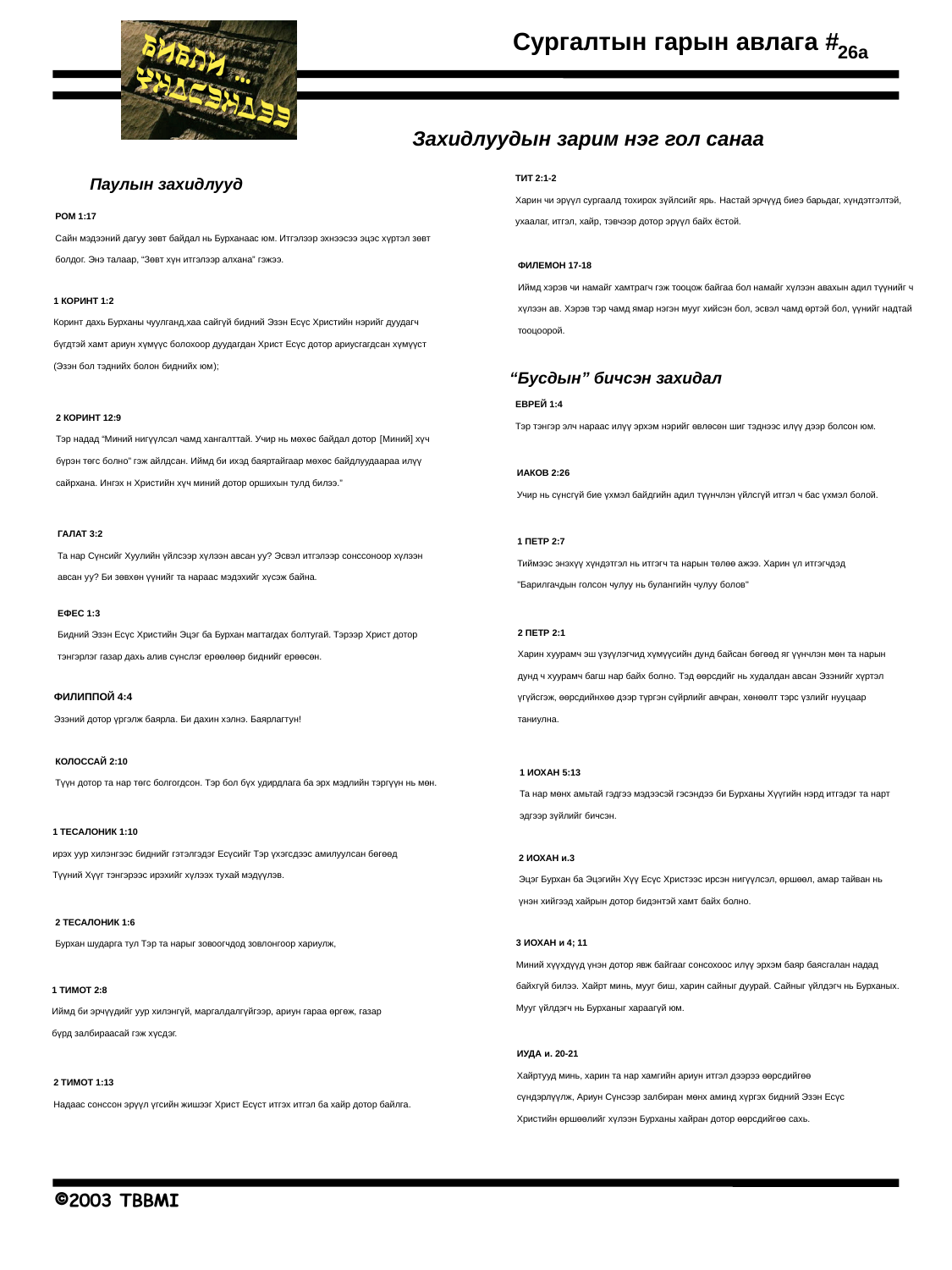

26a

Захидлуудын зарим нэг гол санаа
Паулын захидлууд
TИT 2:1-2
Харин чи эрүүл сургаалд тохирох зүйлсийг ярь. Настай эрчүүд биеэ барьдаг, хүндэтгэлтэй, ухаалаг, итгэл, хайр, тэвчээр дотор эрүүл байх ёстой.

РОМ 1:17
Сайн мэдээний дагуу зөвт байдал нь Бурханаас юм. Итгэлээр эхнээсээ эцэс хүртэл зөвт болдог. Энэ талаар, “Зөвт хүн итгэлээр алхана” гэжээ.
ФИЛЕМОН 17-18
Иймд хэрэв чи намайг хамтрагч гэж тооцож байгаа бол намайг хүлээн авахын адил түүнийг ч хүлээн ав. Хэрэв тэр чамд ямар нэгэн мууг хийсэн бол, эсвэл чамд өртэй бол, үүнийг надтай тооцоорой.
1 КОРИНТ 1:2
Коринт дахь Бурханы чуулганд,хаа сайгүй бидний Эзэн Есүс Христийн нэрийг дуудагч бүгдтэй хамт ариун хүмүүс болохоор дуудагдан Христ Есүс дотор ариусгагдсан хүмүүст (Эзэн бол тэднийх болон биднийх юм);
“Бусдын” бичсэн захидал
ЕВРЕЙ 1:4
Тэр тэнгэр элч нараас илүү эрхэм нэрийг өвлөсөн шиг тэднээс илүү дээр болсон юм.
2 КОРИНТ 12:9
Тэр надад “Миний нигүүлсэл чамд хангалттай. Учир нь мөхөс байдал дотор [Миний] хүч бүрэн төгс болно” гэж айлдсан. Иймд би ихэд баяртайгаар мөхөс байдлуудаараа илүү сайрхана. Ингэх н Христийн хүч миний дотор оршихын тулд билээ.”
ИАКОВ 2:26
Учир нь сүнсгүй бие үхмэл байдгийн адил түүнчлэн үйлсгүй итгэл ч бас үхмэл болой.
ГАЛАТ 3:2
Та нар Сүнсийг Хуулийн үйлсээр хүлээн авсан уу? Эсвэл итгэлээр сонссоноор хүлээн авсан уу? Би зөвхөн үүнийг та нараас мэдэхийг хүсэж байна.
1 ПЕТР 2:7
Тиймээс энэхүү хүндэтгэл нь итгэгч та нарын төлөө ажээ. Харин үл итгэгчдэд "Барилгачдын голсон чулуу нь булангийн чулуу болов"
EФЕС 1:3
Бидний Эзэн Есүс Христийн Эцэг ба Бурхан магтагдах болтугай. Тэрээр Христ дотор тэнгэрлэг газар дахь алив сүнслэг ерөөлөөр биднийг ерөөсөн.
2 ПЕТР 2:1
Харин хуурамч эш үзүүлэгчид хүмүүсийн дунд байсан бөгөөд яг үүнчлэн мөн та нарын дунд ч хуурамч багш нар байх болно. Тэд өөрсдийг нь худалдан авсан Эзэнийг хүртэл үгүйсгэж, өөрсдийнхөө дээр түргэн сүйрлийг авчран, хөнөөлт тэрс үзлийг нууцаар таниулна.
ФИЛИППОЙ 4:4
Эзэний дотор үргэлж баярла. Би дахин хэлнэ. Баярлагтун!
КОЛОССАЙ 2:10
Түүн дотор та нар төгс болгогдсон. Тэр бол бүх удирдлага ба эрх мэдлийн тэргүүн нь мөн.
1 ИОХАН 5:13
Та нар мөнх амьтай гэдгээ мэдээсэй гэсэндээ би Бурханы Хүүгийн нэрд итгэдэг та нарт эдгээр зүйлийг бичсэн.
1 TEСАЛОНИК 1:10
ирэх уур хилэнгээс биднийг гэтэлгэдэг Есүсийг Тэр үхэгсдээс амилуулсан бөгөөд Түүний Хүүг тэнгэрээс ирэхийг хүлээх тухай мэдүүлэв.
2 ИОХАН и.3
Эцэг Бурхан ба Эцэгийн Хүү Есүс Христээс ирсэн нигүүлсэл, өршөөл, амар тайван нь үнэн хийгээд хайрын дотор бидэнтэй хамт байх болно.
2 TЕСАЛОНИК 1:6
Бурхан шударга тул Тэр та нарыг зовоогчдод зовлонгоор хариулж,
3 ИОХАН и 4; 11
Миний хүүхдүүд үнэн дотор явж байгааг сонсохоос илүү эрхэм баяр баясгалан надад байхгүй билээ. Хайрт минь, мууг биш, харин сайныг дуурай. Сайныг үйлдэгч нь Бурханых. Мууг үйлдэгч нь Бурханыг хараагүй юм.
1 TИМОТ 2:8
Иймд би эрчүүдийг уур хилэнгүй, маргалдалгүйгээр, ариун гараа өргөж, газар бүрд залбираасай гэж хүсдэг.
ИУДА и. 20-21
Хайртууд минь, харин та нар хамгийн ариун итгэл дээрээ өөрсдийгөө сүндэрлүүлж, Ариун Сүнсээр залбиран мөнх аминд хүргэх бидний Эзэн Есүс Христийн өршөөлийг хүлээн Бурханы хайран дотор өөрсдийгөө сахь.
2 TИМОТ 1:13
Надаас сонссон эрүүл үгсийн жишээг Христ Есүст итгэх итгэл ба хайр дотор байлга.